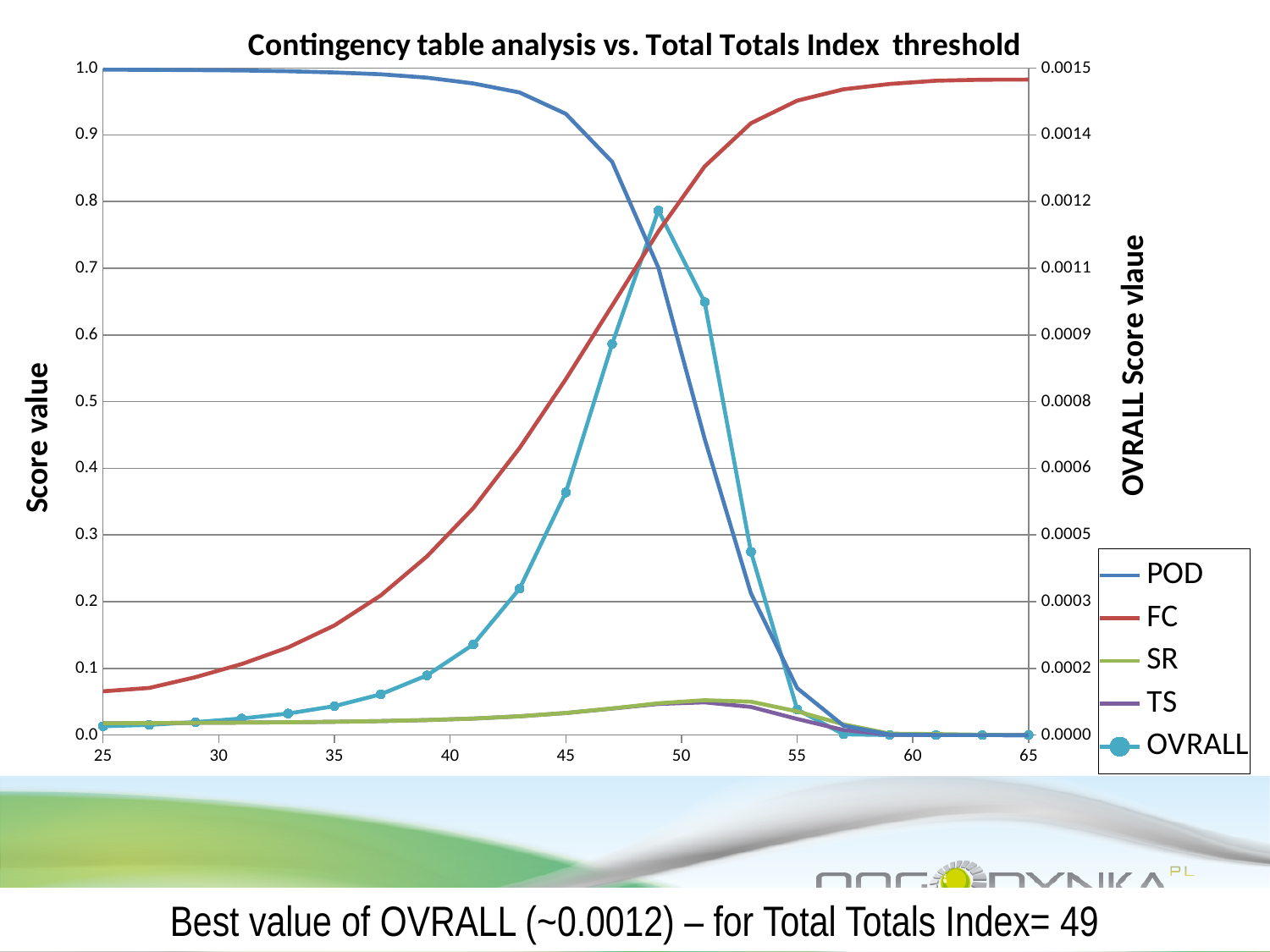

### Chart: Contingency table analysis vs. Total Totals Index  threshold

| Category |  |  |  |  |  |
|---|---|---|---|---|---|
Best value of OVRALL (~0.0012) – for Total Totals Index= 49
03/09/2018 13:30
19